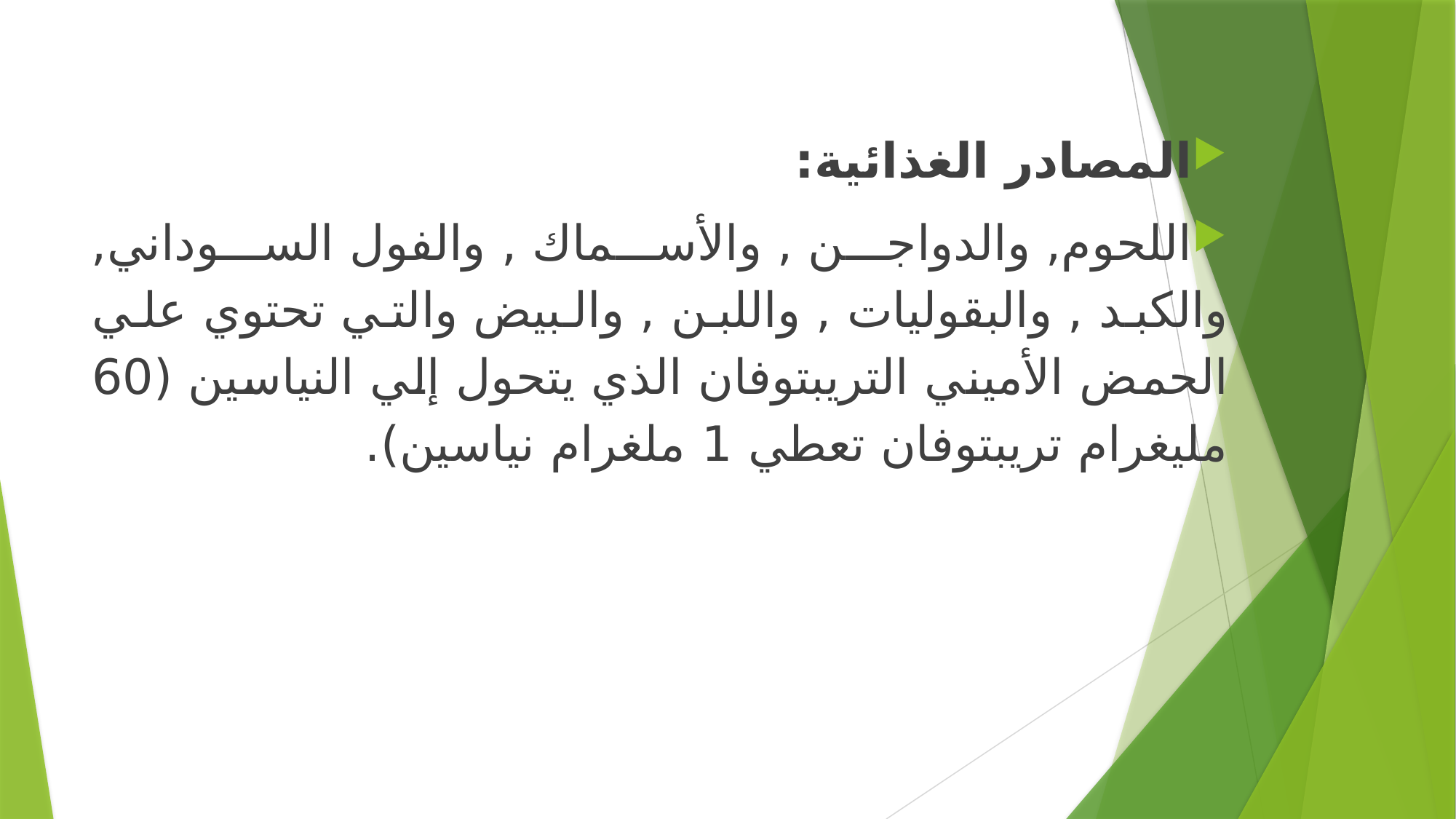

#
المصادر الغذائية:
اللحوم, والدواجن , والأسماك , والفول السوداني, والكبد , والبقوليات , واللبن , والبيض والتي تحتوي علي الحمض الأميني التريبتوفان الذي يتحول إلي النياسين (60 مليغرام تريبتوفان تعطي 1 ملغرام نياسين).